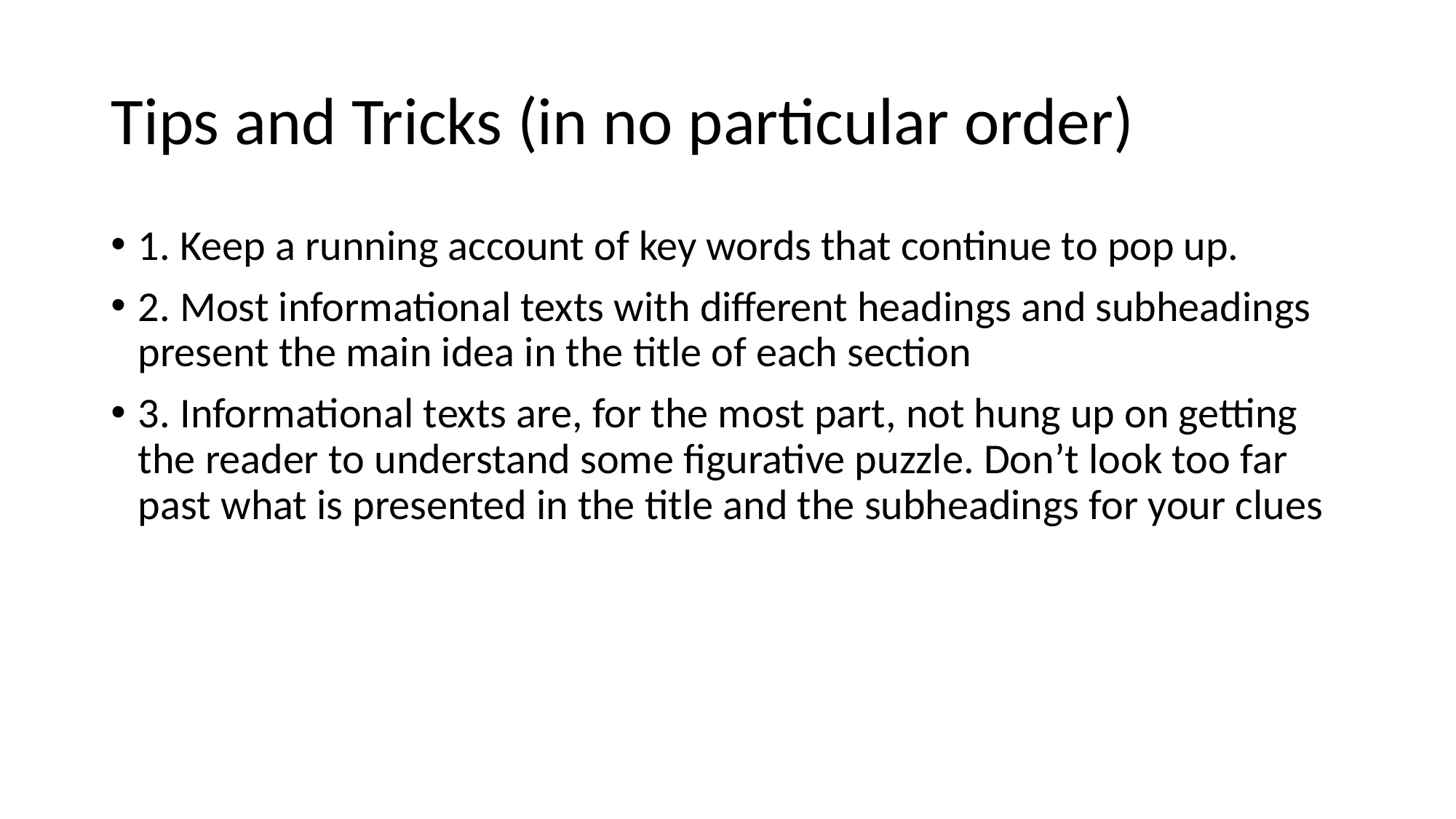

# Tips and Tricks (in no particular order)
1. Keep a running account of key words that continue to pop up.
2. Most informational texts with different headings and subheadings present the main idea in the title of each section
3. Informational texts are, for the most part, not hung up on getting the reader to understand some figurative puzzle. Don’t look too far past what is presented in the title and the subheadings for your clues